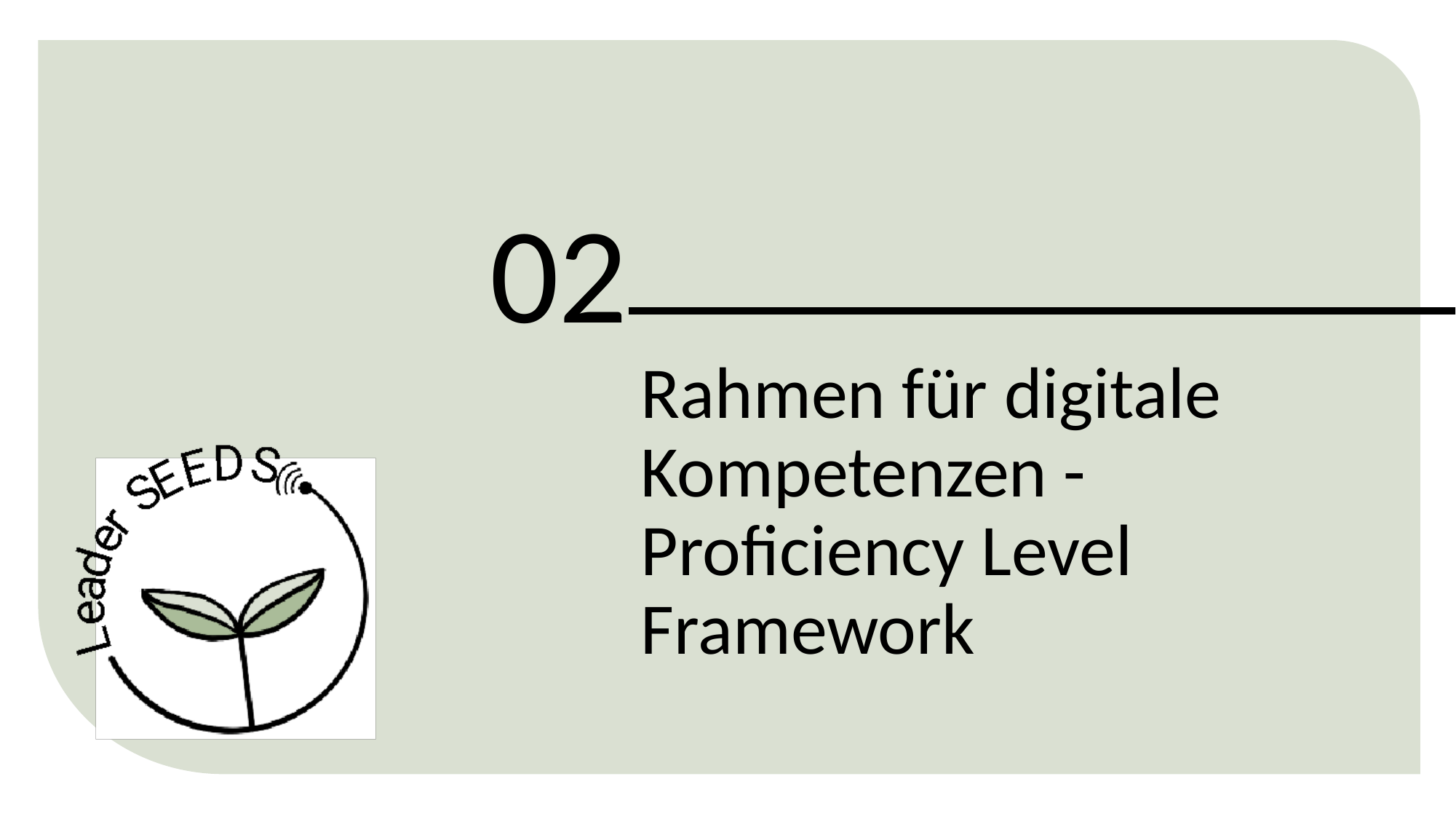

02
Rahmen für digitale Kompetenzen - Proficiency Level Framework